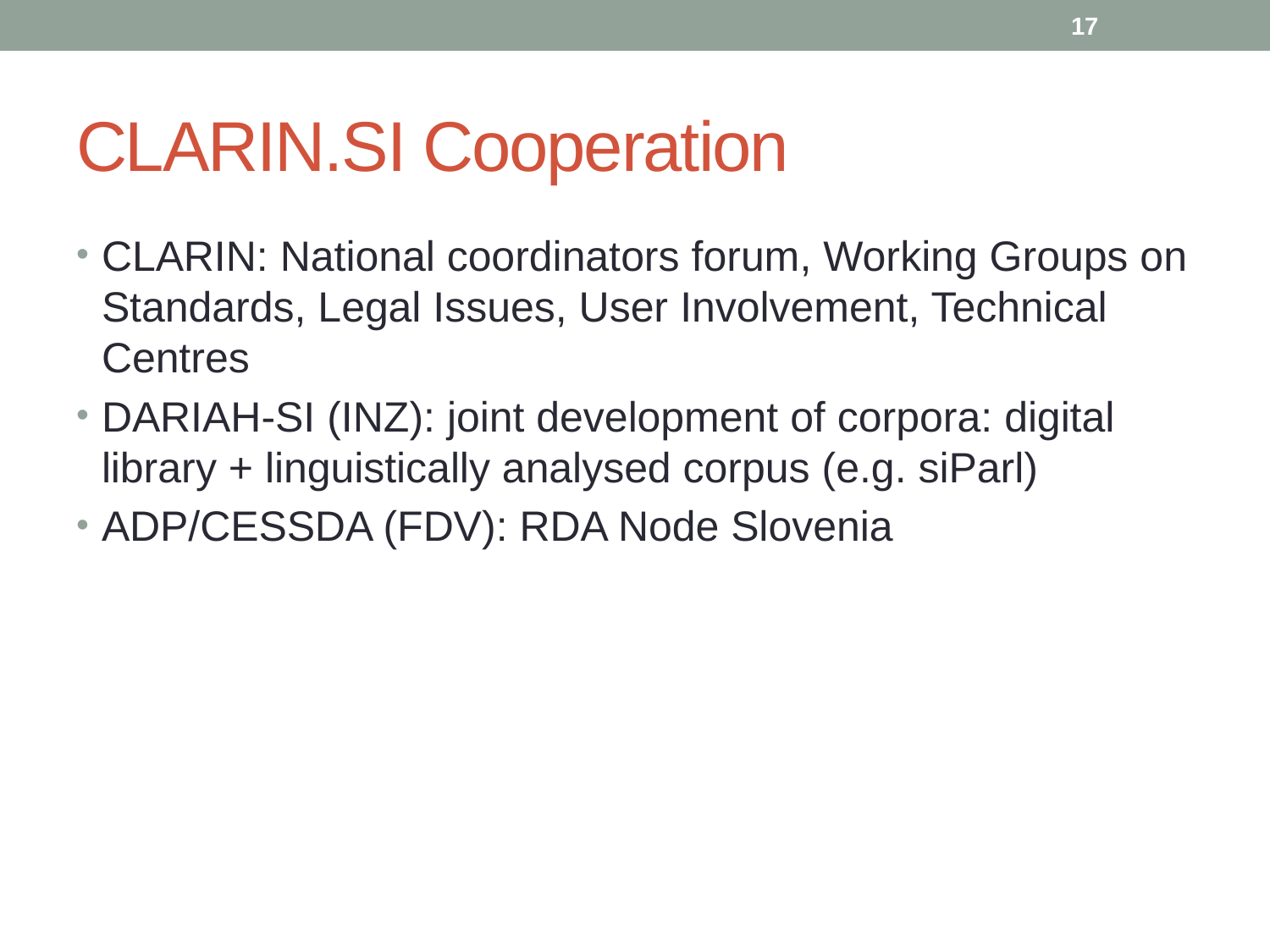

17
# CLARIN.SI Cooperation
CLARIN: National coordinators forum, Working Groups on Standards, Legal Issues, User Involvement, Technical Centres
DARIAH-SI (INZ): joint development of corpora: digital library + linguistically analysed corpus (e.g. siParl)
ADP/CESSDA (FDV): RDA Node Slovenia